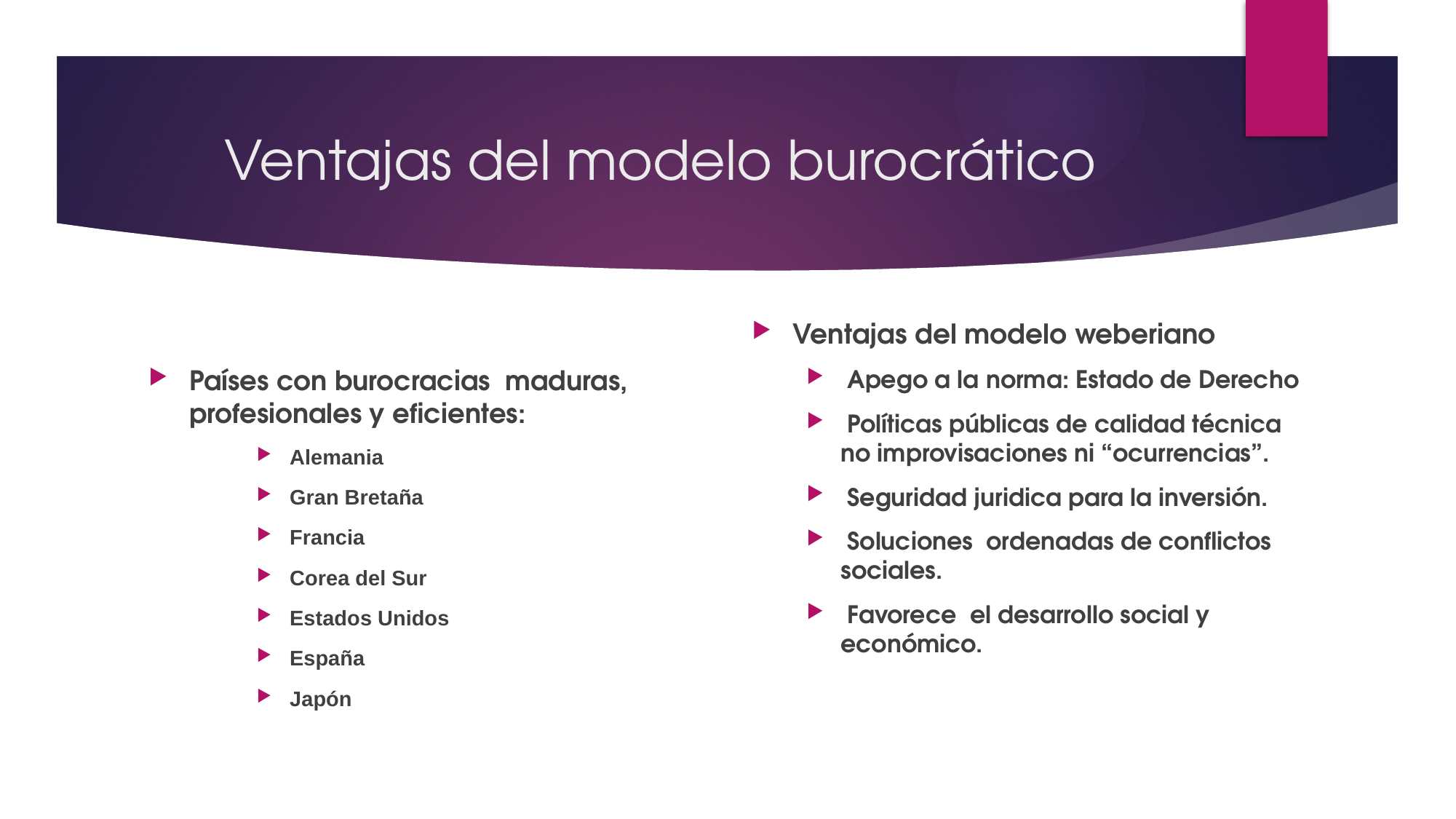

# Ventajas del modelo burocrático

Países con burocracias  maduras, profesionales y eficientes:
 Alemania
 Gran Bretaña
 Francia
 Corea del Sur
 Estados Unidos
 España
 Japón

Ventajas del modelo weberiano
 Apego a la norma: Estado de Derecho
 Políticas públicas de calidad técnica no improvisaciones ni “ocurrencias”.
 Seguridad juridica para la inversión.
 Soluciones  ordenadas de conflictos sociales.
 Favorece  el desarrollo social y económico.